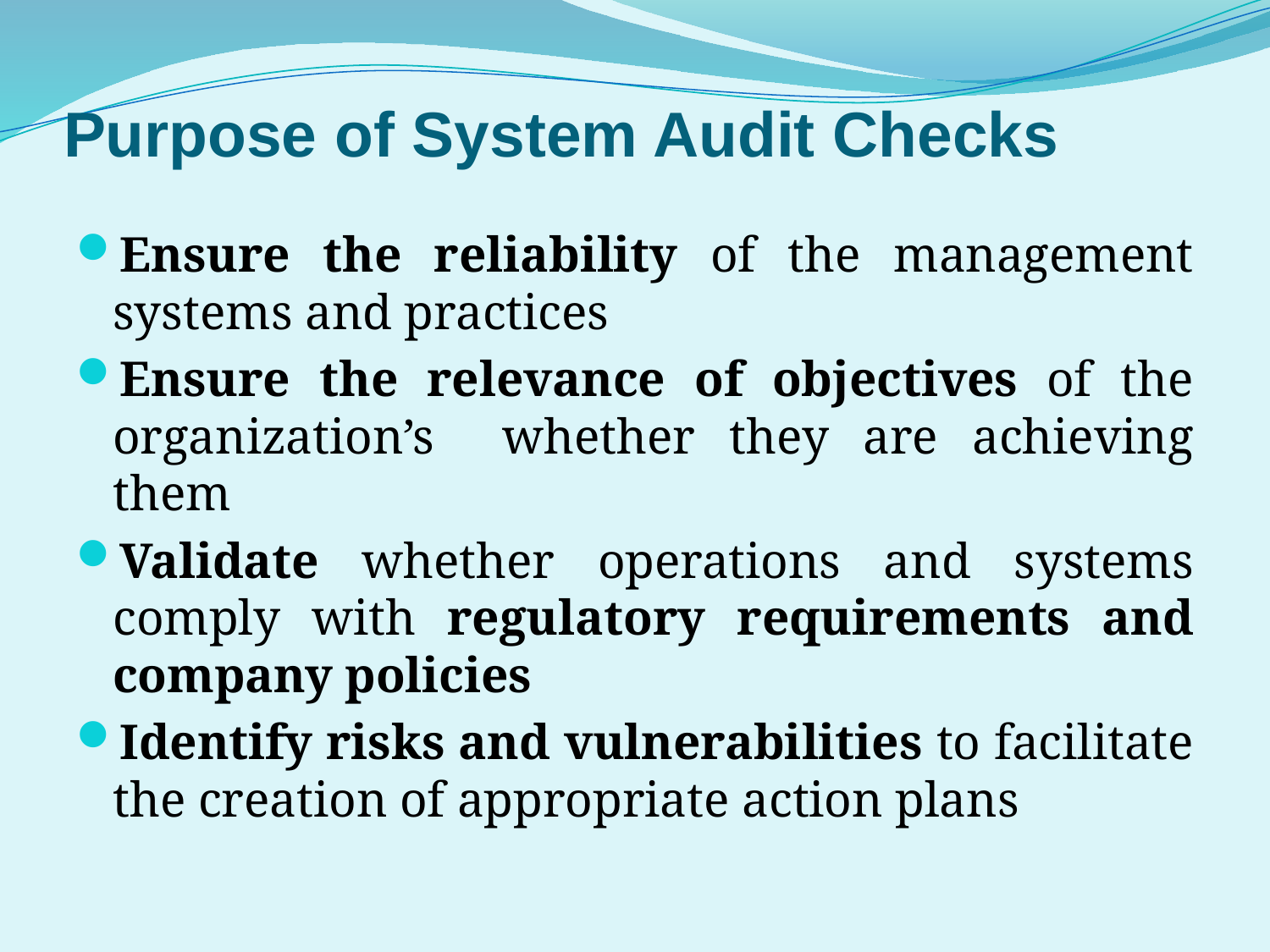

# Purpose of System Audit Checks
Ensure the reliability of the management systems and practices
Ensure the relevance of objectives of the organization’s  whether they are achieving them
Validate whether operations and systems comply with regulatory requirements and company policies
Identify risks and vulnerabilities to facilitate the creation of appropriate action plans